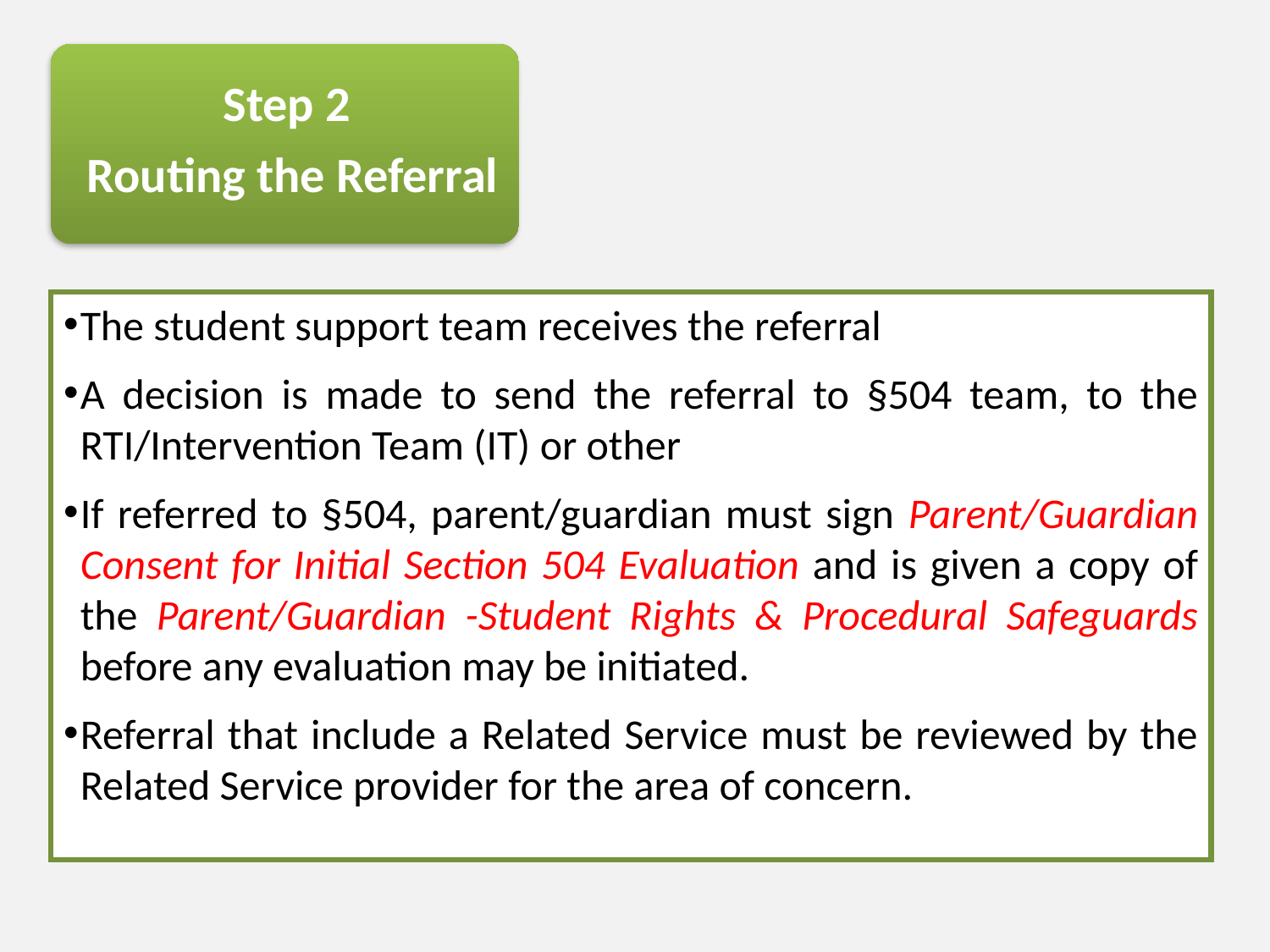

Step 2
Routing the Referral
The student support team receives the referral
A decision is made to send the referral to §504 team, to the RTI/Intervention Team (IT) or other
If referred to §504, parent/guardian must sign Parent/Guardian Consent for Initial Section 504 Evaluation and is given a copy of the Parent/Guardian -Student Rights & Procedural Safeguards before any evaluation may be initiated.
Referral that include a Related Service must be reviewed by the Related Service provider for the area of concern.